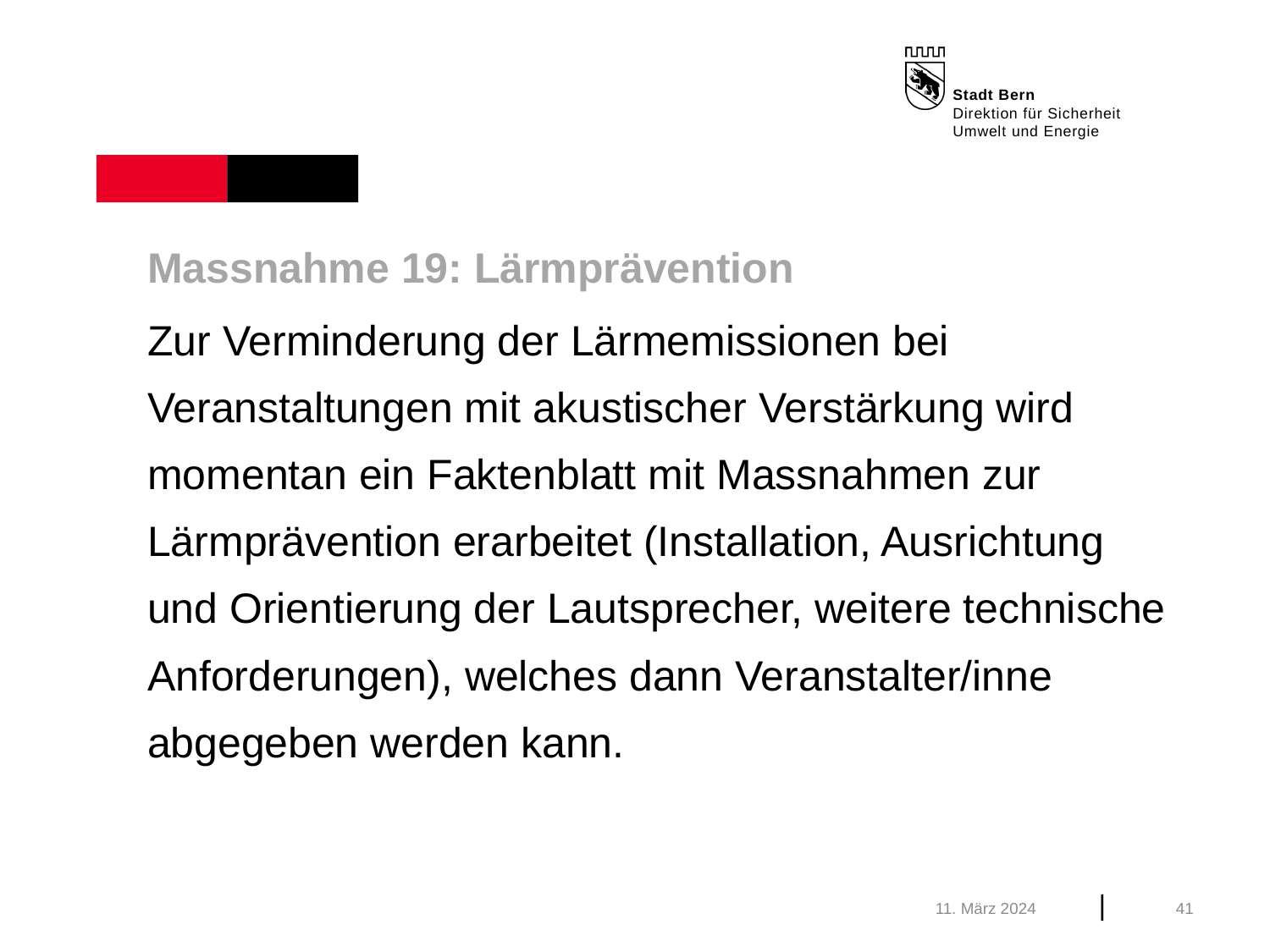

Massnahme 19: Lärmprävention
Zur Verminderung der Lärmemissionen bei Veranstaltungen mit akustischer Verstärkung wird momentan ein Faktenblatt mit Massnahmen zur Lärmprävention erarbeitet (Installation, Ausrichtung und Orientierung der Lautsprecher, weitere technische Anforderungen), welches dann Veranstalter/inne abgegeben werden kann.
11. März 2024
41